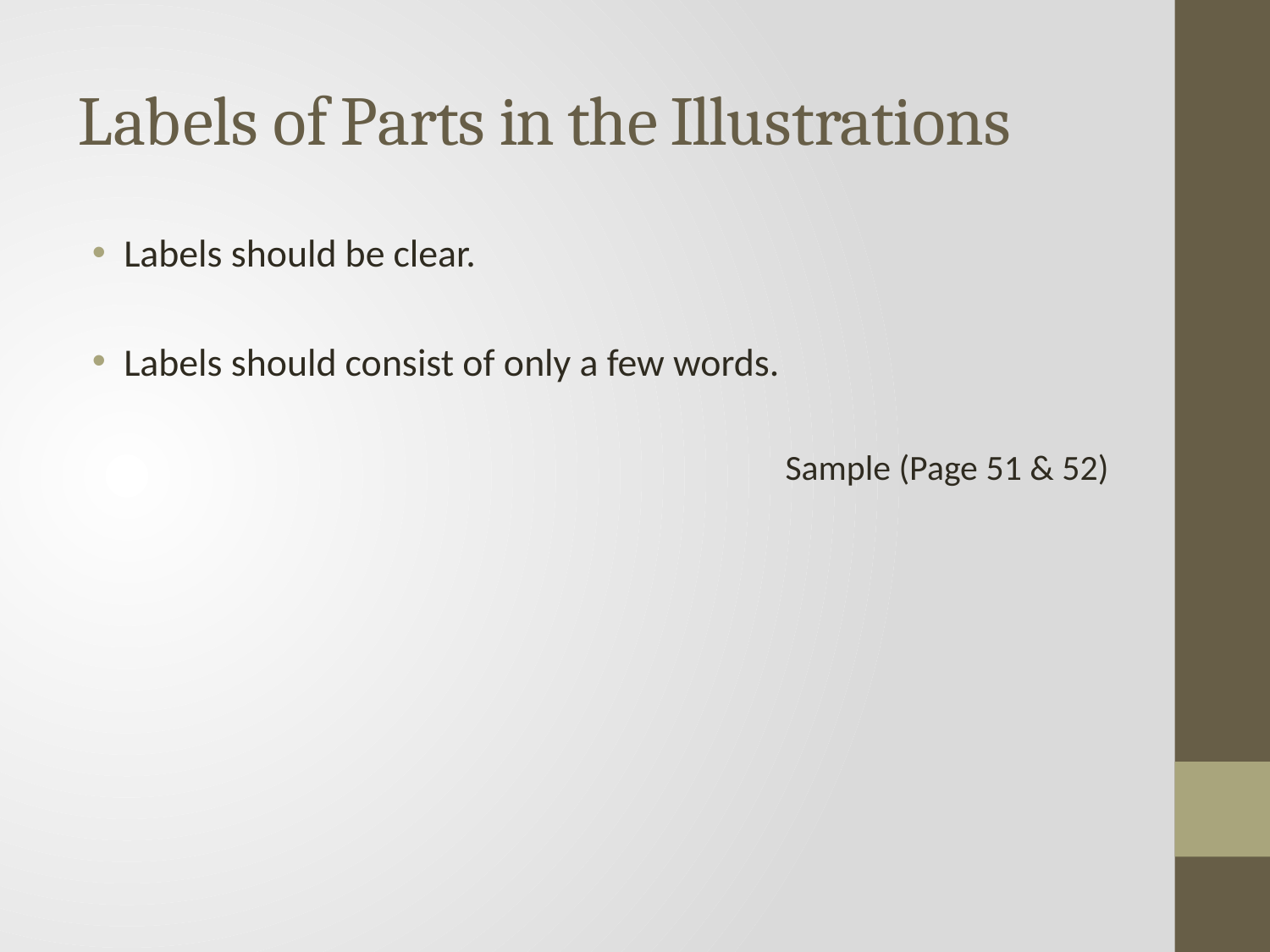

# Labels of Parts in the Illustrations
Labels should be clear.

Labels should consist of only a few words.

Sample (Page 51 & 52)